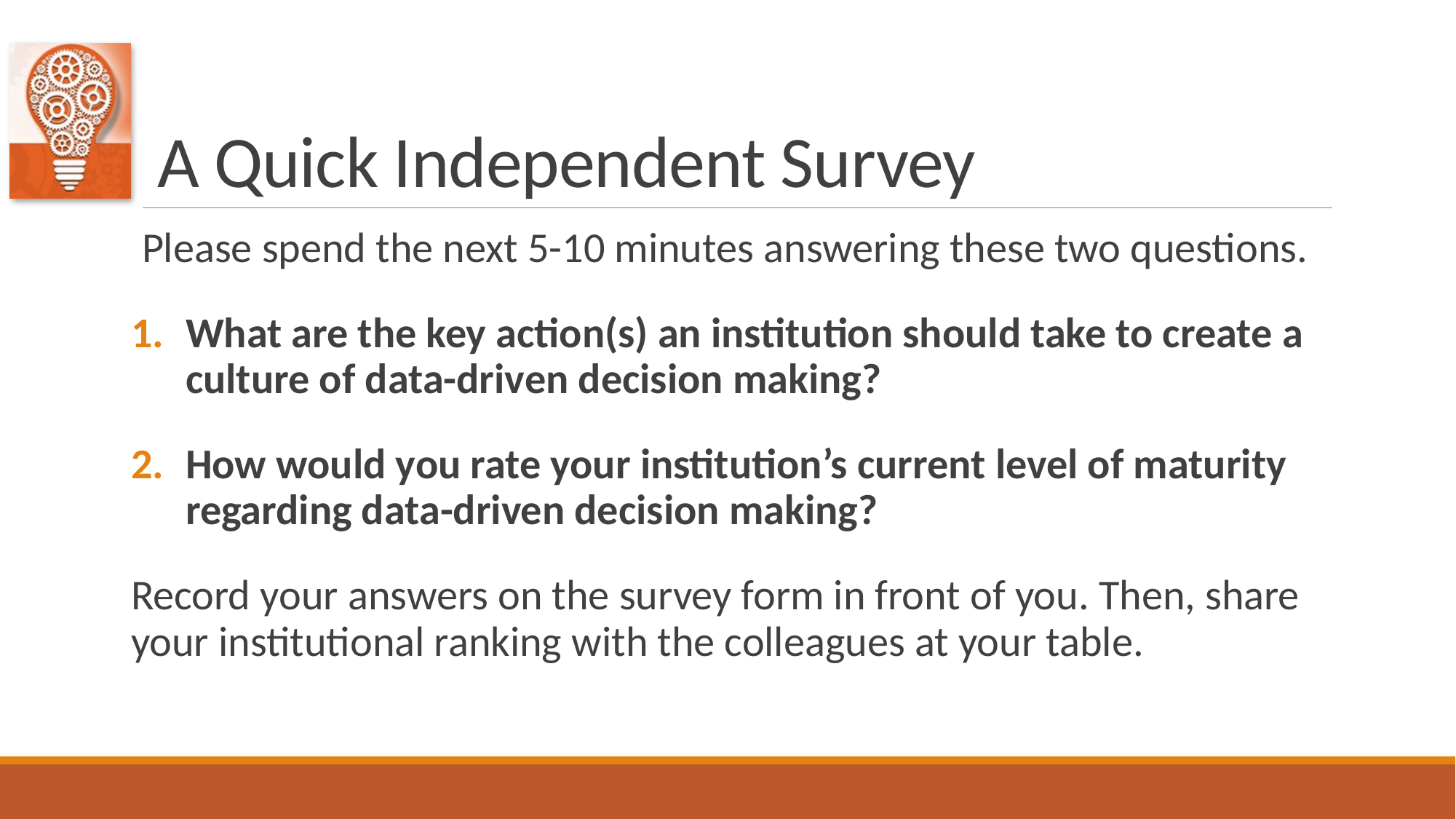

# A Quick Independent Survey
Please spend the next 5-10 minutes answering these two questions.
What are the key action(s) an institution should take to create a culture of data-driven decision making?
How would you rate your institution’s current level of maturity regarding data-driven decision making?
Record your answers on the survey form in front of you. Then, share your institutional ranking with the colleagues at your table.